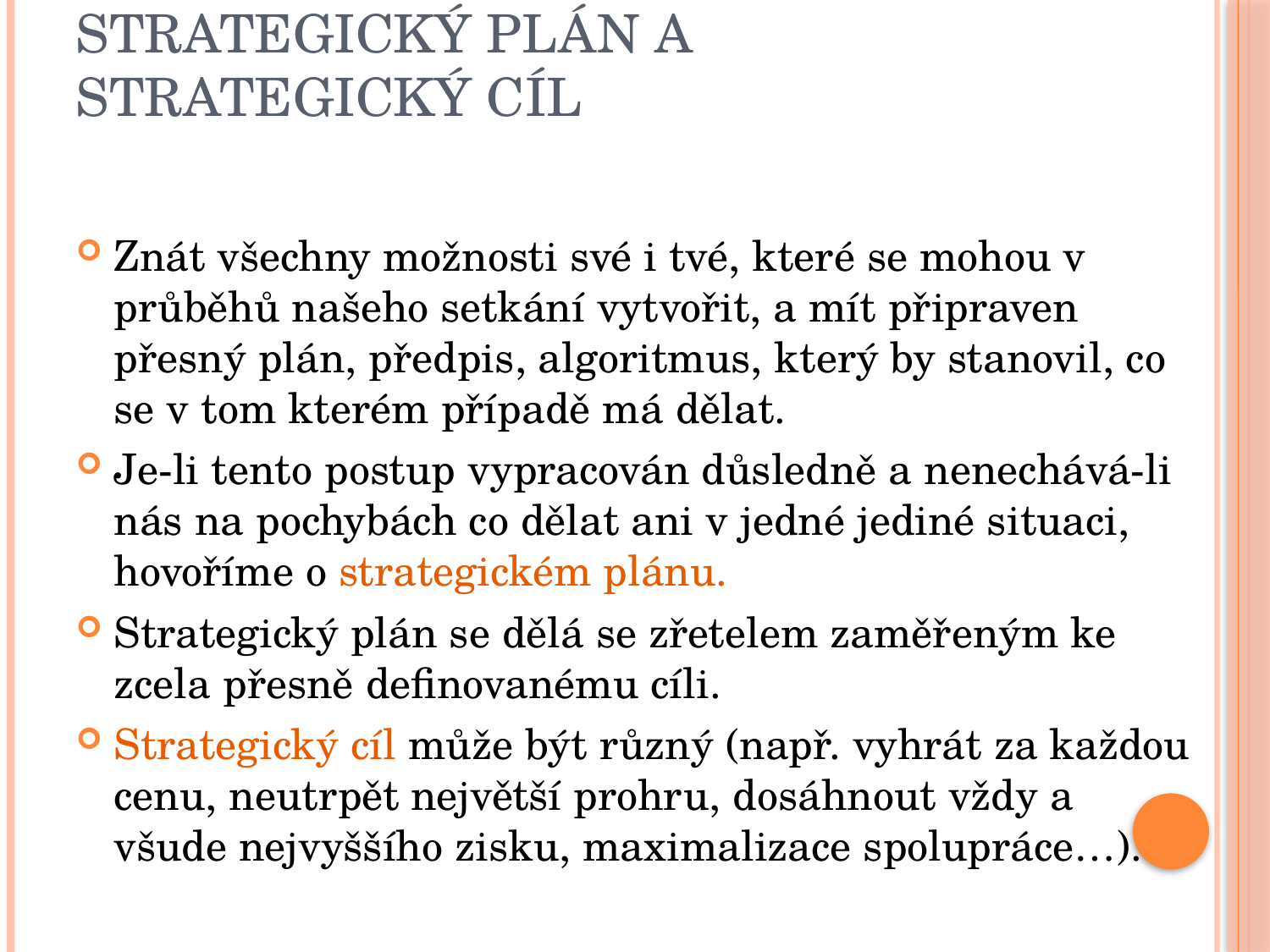

# Strategický plán a strategický cíl
Znát všechny možnosti své i tvé, které se mohou v průběhů našeho setkání vytvořit, a mít připraven přesný plán, předpis, algoritmus, který by stanovil, co se v tom kterém případě má dělat.
Je-li tento postup vypracován důsledně a nenechává-li nás na pochybách co dělat ani v jedné jediné situaci, hovoříme o strategickém plánu.
Strategický plán se dělá se zřetelem zaměřeným ke zcela přesně definovanému cíli.
Strategický cíl může být různý (např. vyhrát za každou cenu, neutrpět největší prohru, dosáhnout vždy a všude nejvyššího zisku, maximalizace spolupráce…).